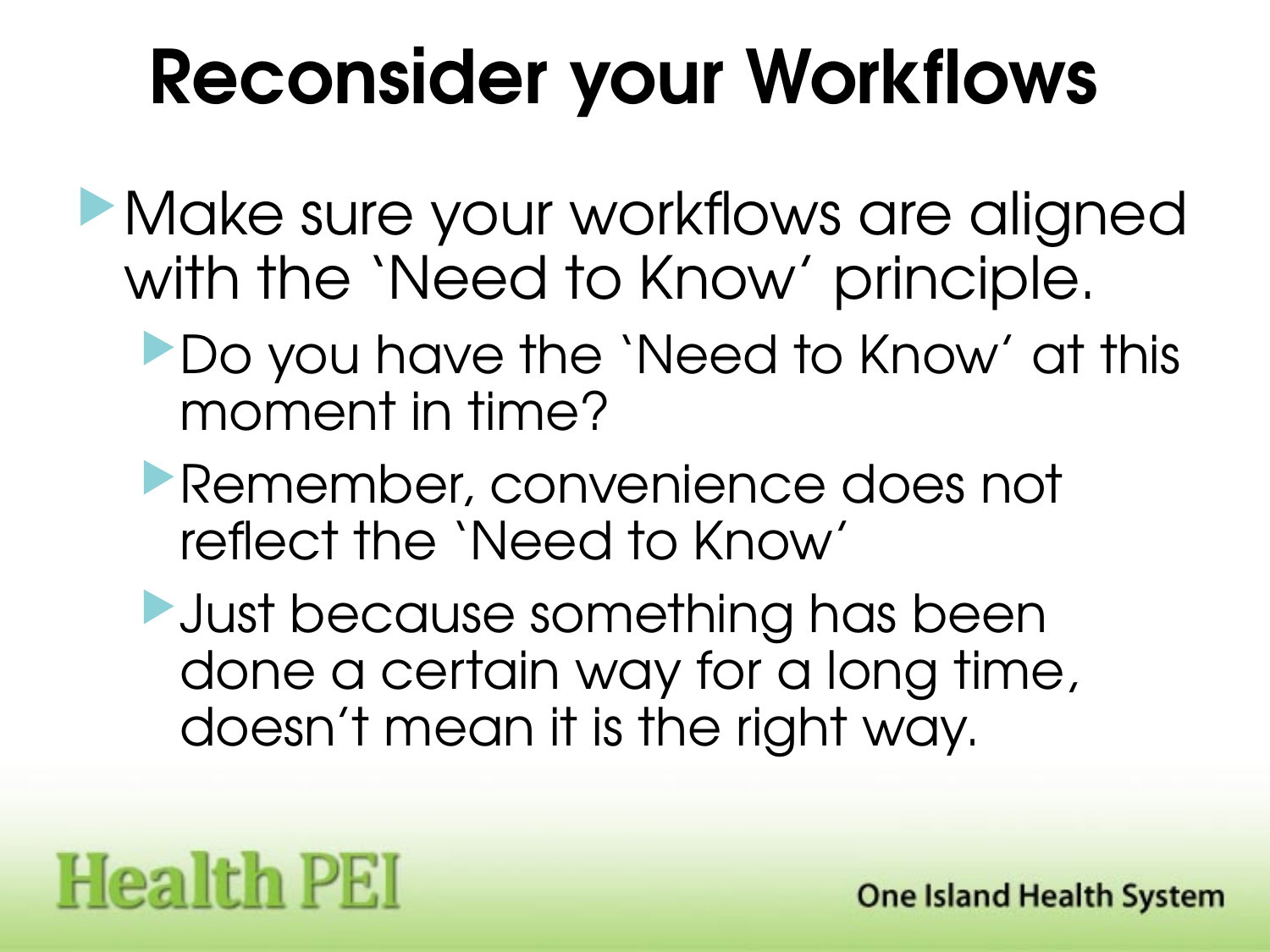

# Reconsider your Workflows
Make sure your workflows are aligned with the ‘Need to Know’ principle.
Do you have the ‘Need to Know’ at this moment in time?
Remember, convenience does not reflect the ‘Need to Know’
Just because something has been done a certain way for a long time, doesn’t mean it is the right way.